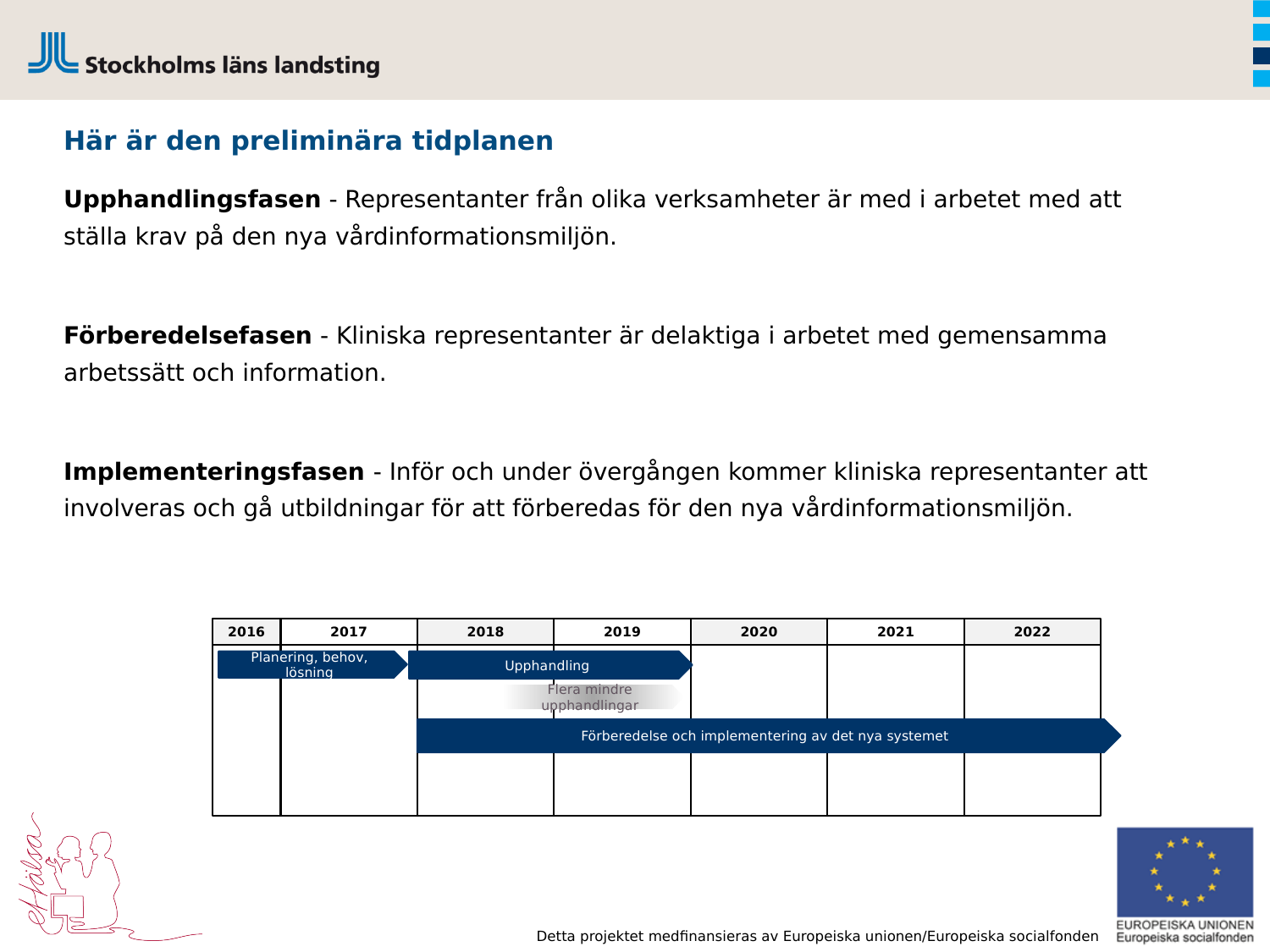

# Här är den preliminära tidplanen
Upphandlingsfasen - Representanter från olika verksamheter är med i arbetet med att ställa krav på den nya vårdinformationsmiljön.

Förberedelsefasen - Kliniska representanter är delaktiga i arbetet med gemensamma arbetssätt och information.

Implementeringsfasen - Inför och under övergången kommer kliniska representanter att involveras och gå utbildningar för att förberedas för den nya vårdinformationsmiljön.

2016
2017
2018
2019
2020
2021
2022

Upphandling
Planering, behov, lösning
Flera mindre upphandlingar
Förberedelse och implementering av det nya systemet